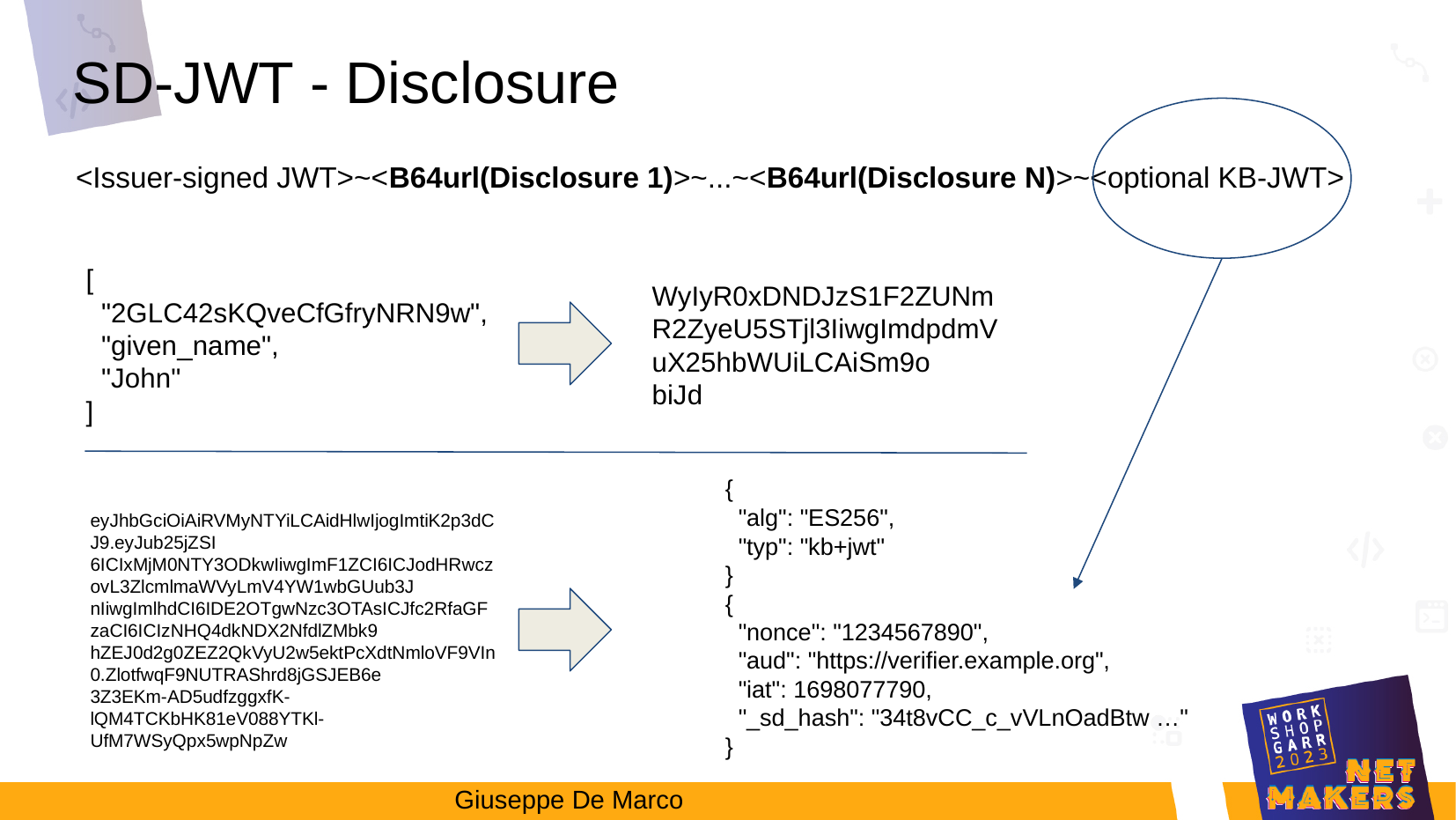

SD-JWT - Disclosure

<Issuer-signed JWT>~<B64url(Disclosure 1)>~...~<B64url(Disclosure N)>~<optional KB-JWT>
[
  "2GLC42sKQveCfGfryNRN9w",
  "given_name",
  "John"
]
WyIyR0xDNDJzS1F2ZUNmR2ZyeU5STjl3IiwgImdpdmVuX25hbWUiLCAiSm9o
biJd

{
  "alg": "ES256",
  "typ": "kb+jwt"
}
{
  "nonce": "1234567890",
  "aud": "https://verifier.example.org",
  "iat": 1698077790,
  "_sd_hash": "34t8vCC_c_vVLnOadBtw …"
}
eyJhbGciOiAiRVMyNTYiLCAidHlwIjogImtiK2p3dCJ9.eyJub25jZSI
6ICIxMjM0NTY3ODkwIiwgImF1ZCI6ICJodHRwczovL3ZlcmlmaWVyLmV4YW1wbGUub3J
nIiwgImlhdCI6IDE2OTgwNzc3OTAsICJfc2RfaGFzaCI6ICIzNHQ4dkNDX2NfdlZMbk9
hZEJ0d2g0ZEZ2QkVyU2w5ektPcXdtNmloVF9VIn0.ZlotfwqF9NUTRAShrd8jGSJEB6e
3Z3EKm-AD5udfzggxfK-lQM4TCKbHK81eV088YTKl-UfM7WSyQpx5wpNpZw

Giuseppe De Marco
11/7/23